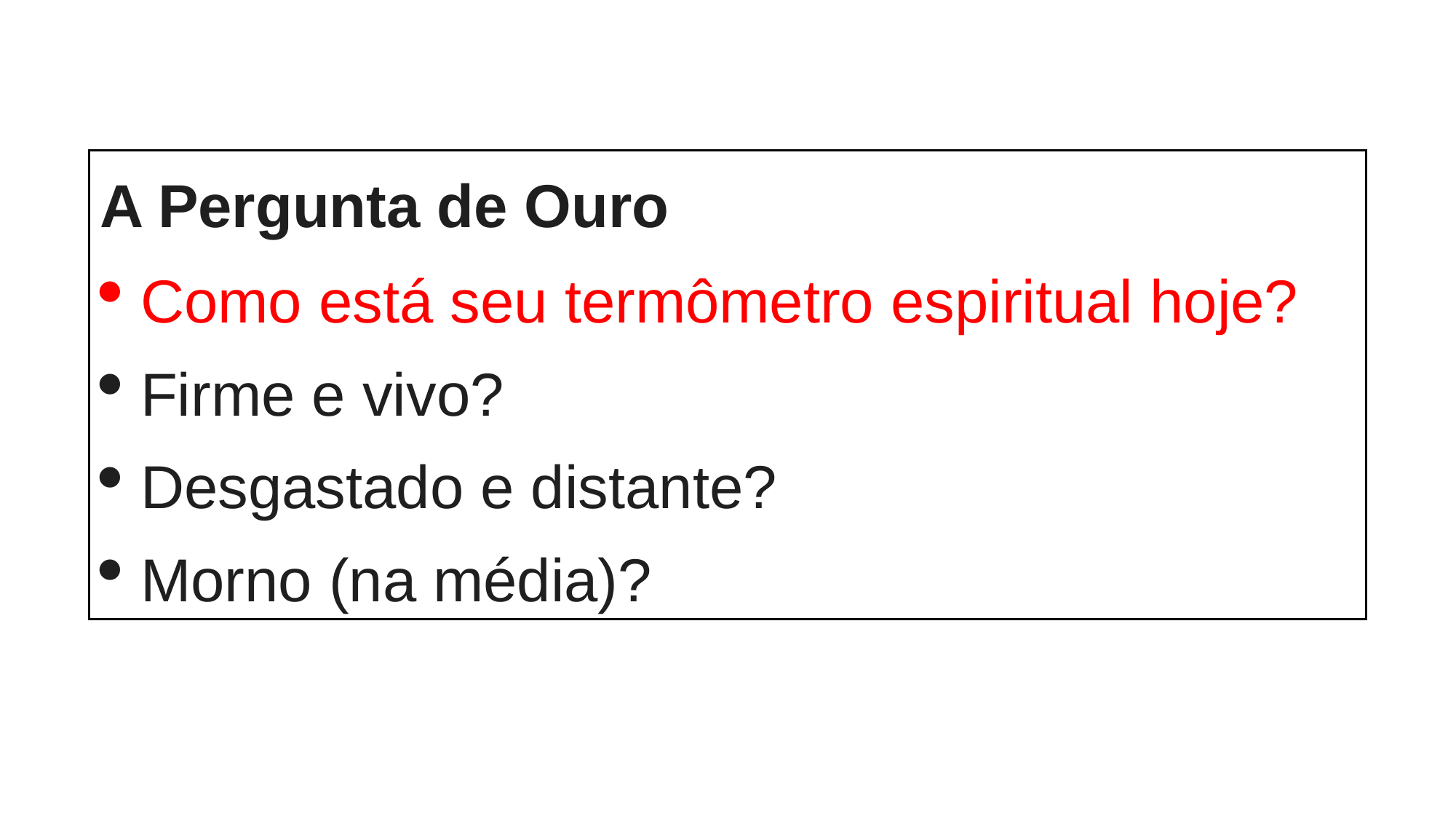

A Pergunta de Ouro
Como está seu termômetro espiritual hoje?
Firme e vivo?
Desgastado e distante?
Morno (na média)?